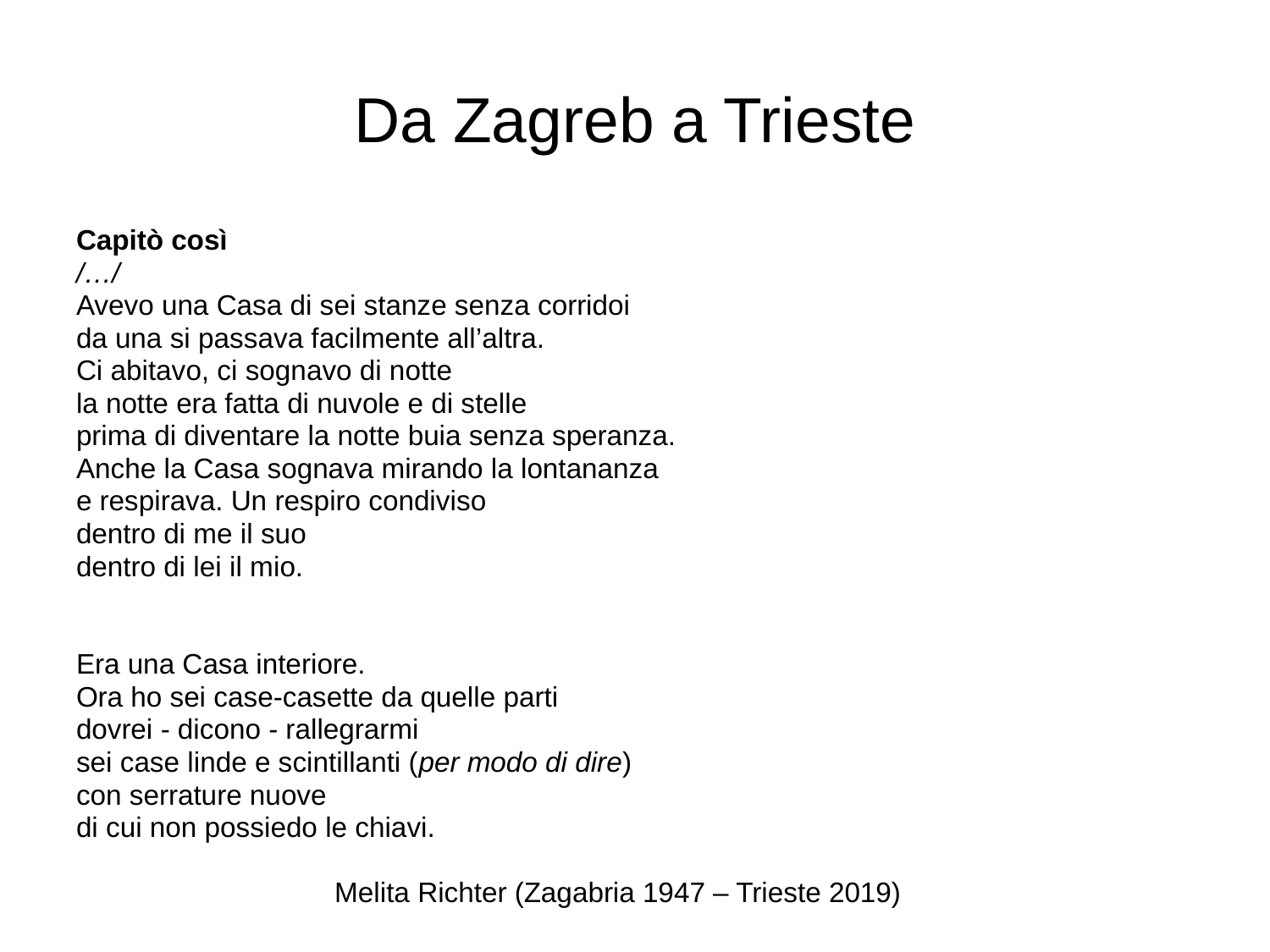

# Da Zagreb a Trieste
Capitò così
/…/
Avevo una Casa di sei stanze senza corridoi
da una si passava facilmente all’altra.
Ci abitavo, ci sognavo di notte
la notte era fatta di nuvole e di stelle
prima di diventare la notte buia senza speranza.
Anche la Casa sognava mirando la lontananza
e respirava. Un respiro condiviso
dentro di me il suo
dentro di lei il mio.

Era una Casa interiore.
Ora ho sei case-casette da quelle parti
dovrei - dicono - rallegrarmi
sei case linde e scintillanti (per modo di dire)
con serrature nuove
di cui non possiedo le chiavi.

                                 Melita Richter (Zagabria 1947 – Trieste 2019)